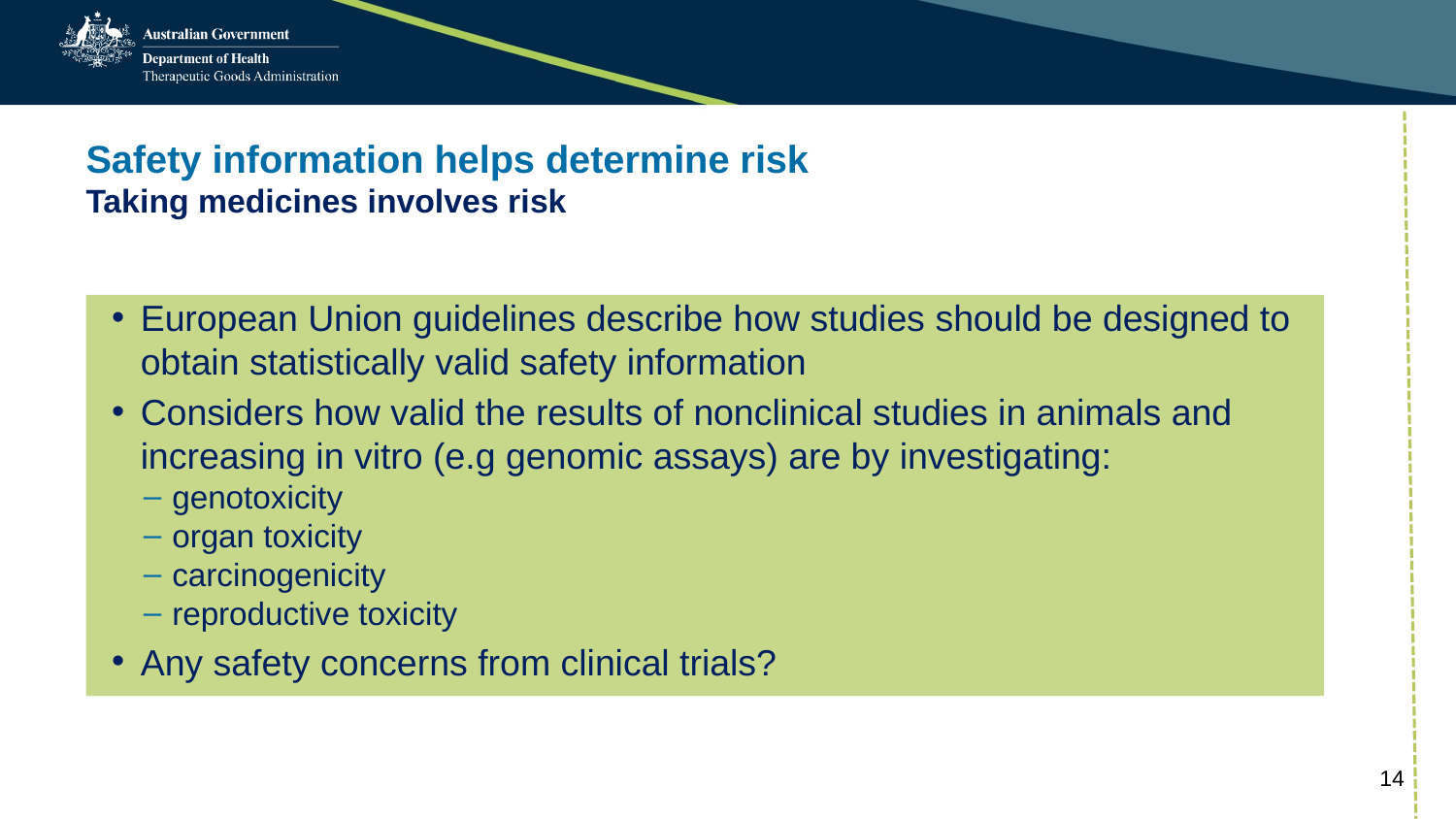

# Safety information helps determine risk Taking medicines involves risk
European Union guidelines describe how studies should be designed to obtain statistically valid safety information
Considers how valid the results of nonclinical studies in animals and increasing in vitro (e.g genomic assays) are by investigating:
genotoxicity
organ toxicity
carcinogenicity
reproductive toxicity
Any safety concerns from clinical trials?
14